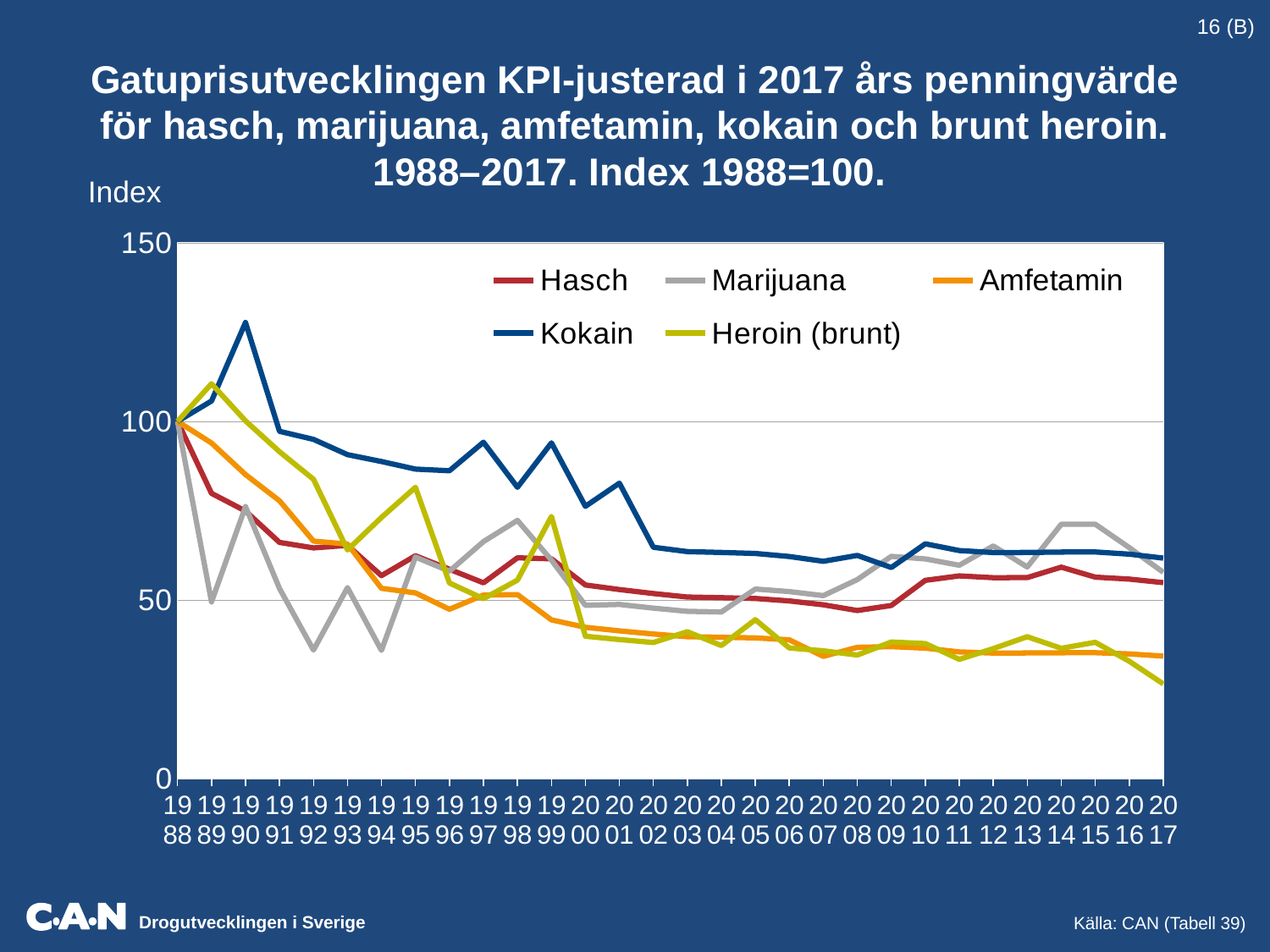

16 (B)
Gatuprisutvecklingen KPI-justerad i 2017 års penningvärde för hasch, marijuana, amfetamin, kokain och brunt heroin. 1988–2017. Index 1988=100.
Index

### Chart

| Category | Hasch | Marijuana | Amfetamin | Kokain | Heroin (brunt) |
|---|---|---|---|---|---|
| 1988 | 100.0 | 100.0 | 100.0 | 100.0 | 100.0 |
| 1989 | 79.85697575499786 | 49.44704381114419 | 93.94938324117396 | 105.6930561463207 | 110.52868616608703 |
| 1990 | 74.90895076596973 | 76.16340687927546 | 85.12380768860197 | 127.68571153290299 | 100.14565610423762 |
| 1991 | 66.1127740117968 | 53.21771282683335 | 77.77973413152566 | 97.22466766440706 | 91.50556956650077 |
| 1992 | 64.57777968870926 | 35.987617163986585 | 66.47712615014188 | 94.96732307163126 | 83.79469682790995 |
| 1993 | 65.29129203103831 | 53.454858972779896 | 65.65402143121074 | 90.68235004310876 | 64.01107061866502 |
| 1994 | 56.8098701925009 | 35.87991801631636 | 53.2592533054696 | 88.76542217578266 | 73.10093590946806 |
| 1995 | 62.37938338432573 | 62.014591668627915 | 51.982819486938105 | 86.63803247823016 | 81.54167762656958 |
| 1996 | 58.601248536870855 | 58.05696449473273 | 47.39806866952789 | 86.17830667186888 | 54.7485712974226 |
| 1997 | 54.7928214271871 | 66.32815225396334 | 51.3682700879879 | 94.17516182797783 | 50.36104910587051 |
| 1998 | 61.807228915662634 | 72.28915662650601 | 51.50602409638553 | 81.55120481927709 | 55.545712260807925 |
| 1999 | 61.52268946574334 | 61.16290765600216 | 44.43305350303686 | 93.99299779488568 | 73.38490736926903 |
| 2000 | 54.20037575246348 | 48.495073041677855 | 42.34404355661209 | 76.21927840190178 | 39.853217465046676 |
| 2001 | 52.9259800067393 | 48.74761316410199 | 41.348421880265086 | 82.69684376053017 | 38.91616176966126 |
| 2002 | 51.80868609125893 | 47.71852666300165 | 40.47553600879604 | 64.76085761407366 | 38.09462212592569 |
| 2003 | 50.82880874474128 | 46.816008054366975 | 39.71000683182913 | 63.536010930926615 | 41.11153648471722 |
| 2004 | 50.64125528408684 | 46.64326144586946 | 39.56348069069284 | 63.30156910510855 | 37.236217120652086 |
| 2005 | 50.411896865304364 | 53.06515459505723 | 39.38429442601904 | 63.01487108163046 | 44.48108546938621 |
| 2006 | 49.73611990711421 | 52.35381042854127 | 38.85634367743297 | 62.170149883892755 | 36.57067640228986 |
| 2007 | 48.65925441465009 | 51.22026780489484 | 34.213538260300844 | 60.824068018312616 | 35.7788635401839 |
| 2008 | 47.04159733777038 | 55.707154742096506 | 36.75124792013311 | 62.47712146422628 | 34.589409807184104 |
| 2009 | 48.45791110665195 | 62.20527741547105 | 36.934383465435936 | 59.095013544697494 | 38.23794994068662 |
| 2010 | 55.49806592389327 | 61.49370185472939 | 36.511885476245574 | 65.72139385724203 | 37.800540257760126 |
| 2011 | 56.738271842789715 | 59.724496676620745 | 35.46141990174356 | 63.83055582313841 | 33.37545402517041 |
| 2012 | 56.23806492679822 | 65.11775938892424 | 35.14879057924888 | 63.26782304264798 | 36.38933612910472 |
| 2013 | 56.2631344329109 | 59.224352034643054 | 35.16445902056931 | 63.29602623702476 | 39.715153717348876 |
| 2014 | 59.183706019330764 | 71.19844333152572 | 35.22839644007784 | 63.4111135921401 | 36.47175160855117 |
| 2015 | 56.390617520344655 | 71.23025370990904 | 35.24413595021541 | 63.43944471038774 | 38.146594204939035 |
| 2016 | 55.84173434882913 | 64.65885029864425 | 34.901083968018206 | 62.821951142432766 | 32.84807902872302 |
| 2017 | 54.85703641613113 | 57.7442488590854 | 34.28564776008196 | 61.714165968147526 | 26.5088561269716 |
Källa: CAN (Tabell 39)